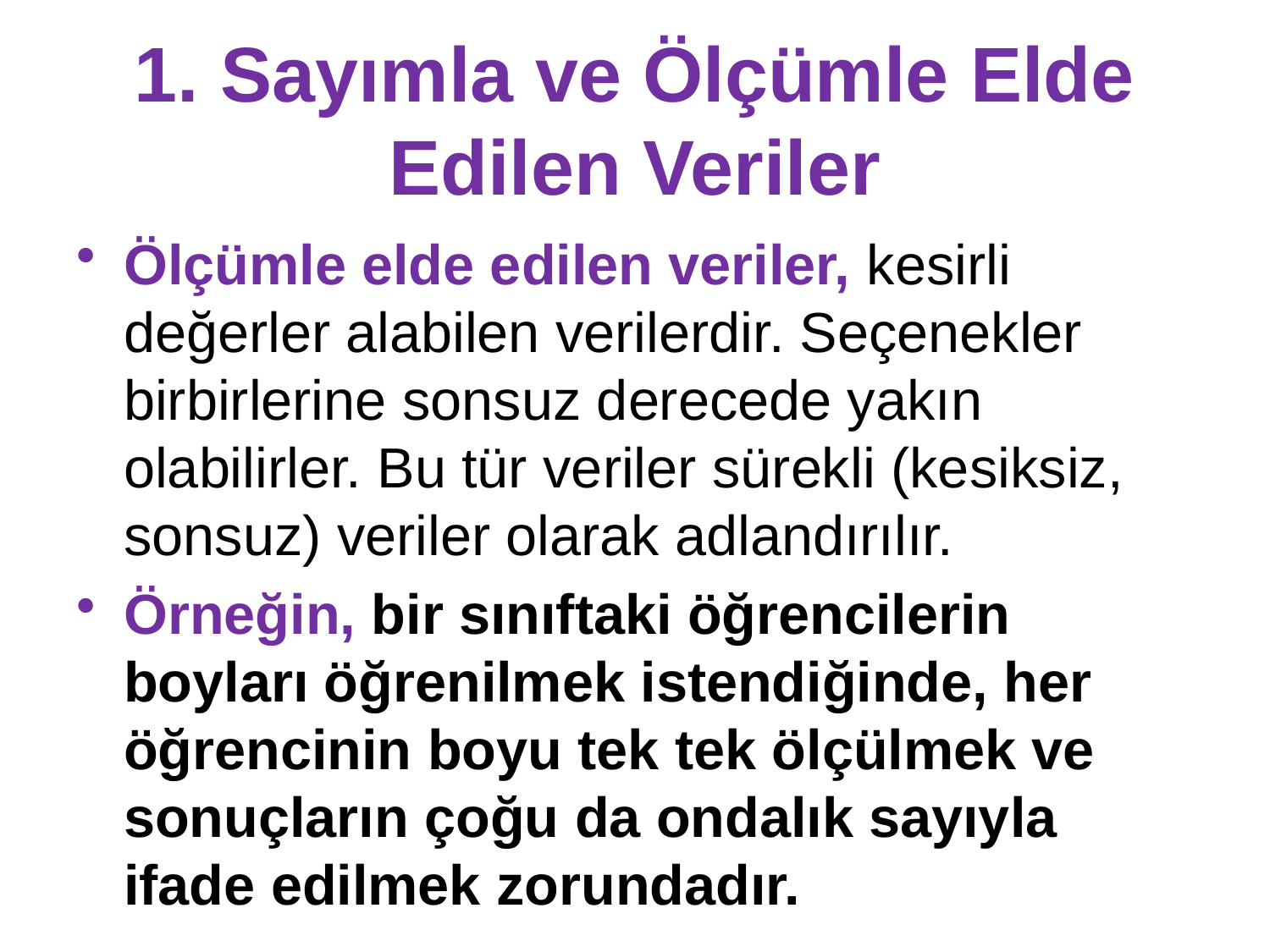

# 1. Sayımla ve Ölçümle Elde Edilen Veriler
Ölçümle elde edilen veriler, kesirli değerler alabilen verilerdir. Seçenekler birbirlerine sonsuz derecede yakın olabilirler. Bu tür veriler sürekli (kesiksiz, sonsuz) veriler olarak adlandırılır.
Örneğin, bir sınıftaki öğrencilerin boyları öğrenilmek istendiğinde, her öğrencinin boyu tek tek ölçülmek ve sonuçların çoğu da ondalık sayıyla ifade edilmek zorundadır.